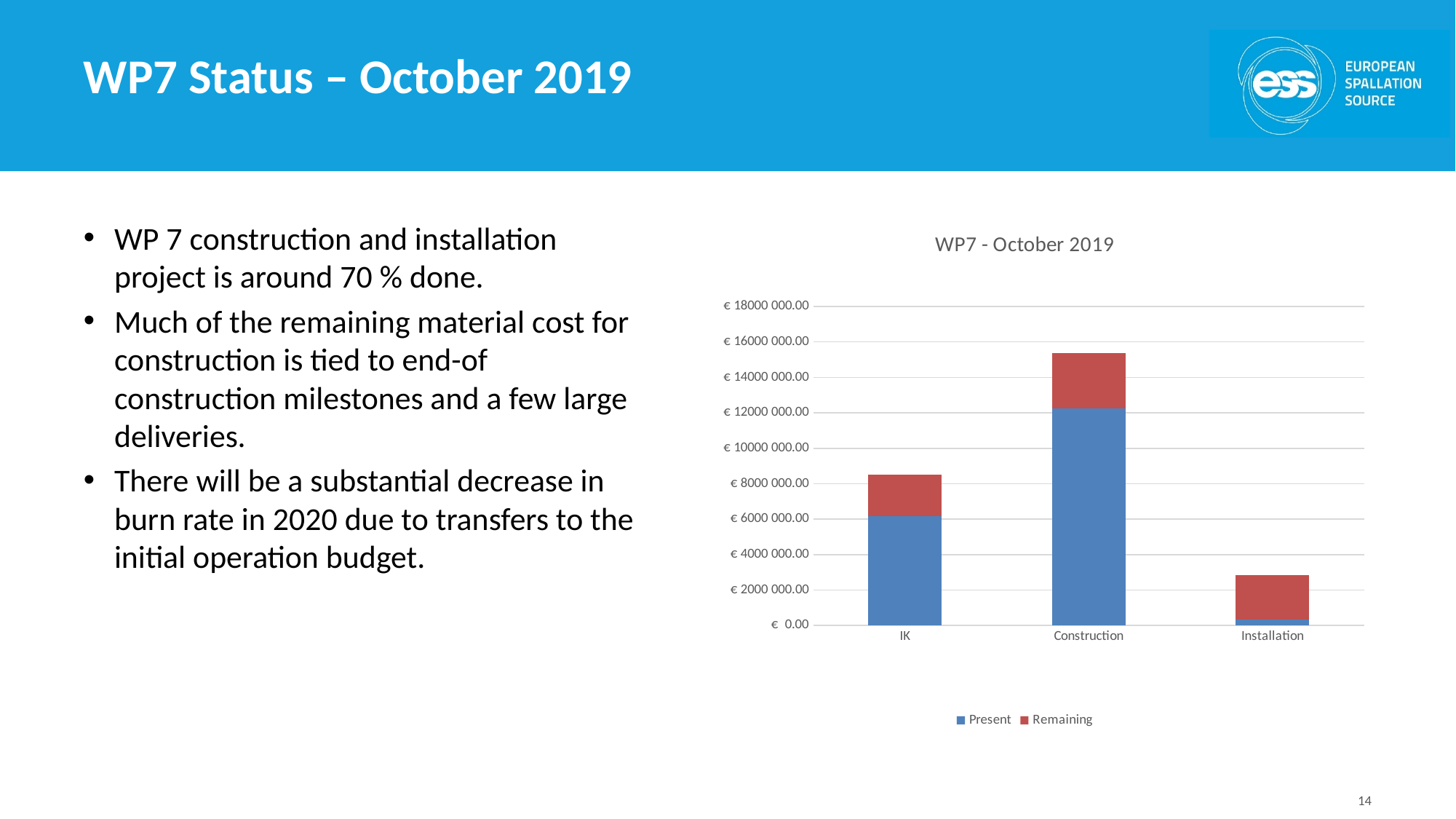

# WP7 Status – October 2019
WP 7 construction and installation project is around 70 % done.
Much of the remaining material cost for construction is tied to end-of construction milestones and a few large deliveries.
There will be a substantial decrease in burn rate in 2020 due to transfers to the initial operation budget.

### Chart: WP7 - October 2019

| Category | Present | Remaining |
|---|---|---|
| IK | 6170174.0 | 2359340.0 |
| Construction | 12241896.0 | 3136164.0 |
| Installation | 351020.0 | 2509880.0 |
14